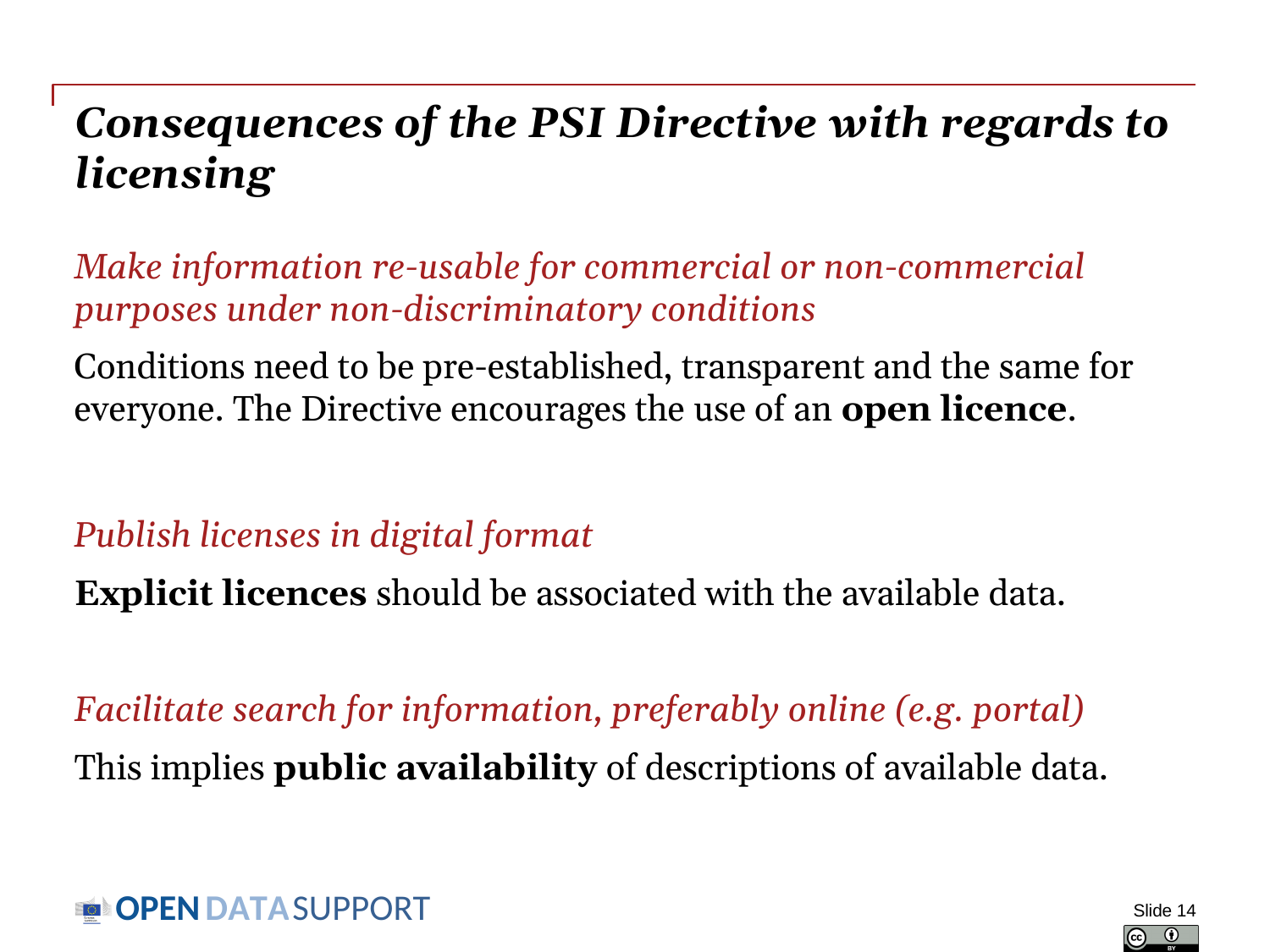

# Consequences of the PSI Directive with regards to licensing
Make information re-usable for commercial or non-commercial purposes under non-discriminatory conditions
Conditions need to be pre-established, transparent and the same for everyone. The Directive encourages the use of an open licence.

Publish licenses in digital format
Explicit licences should be associated with the available data.

Facilitate search for information, preferably online (e.g. portal)
This implies public availability of descriptions of available data.

Slide 14